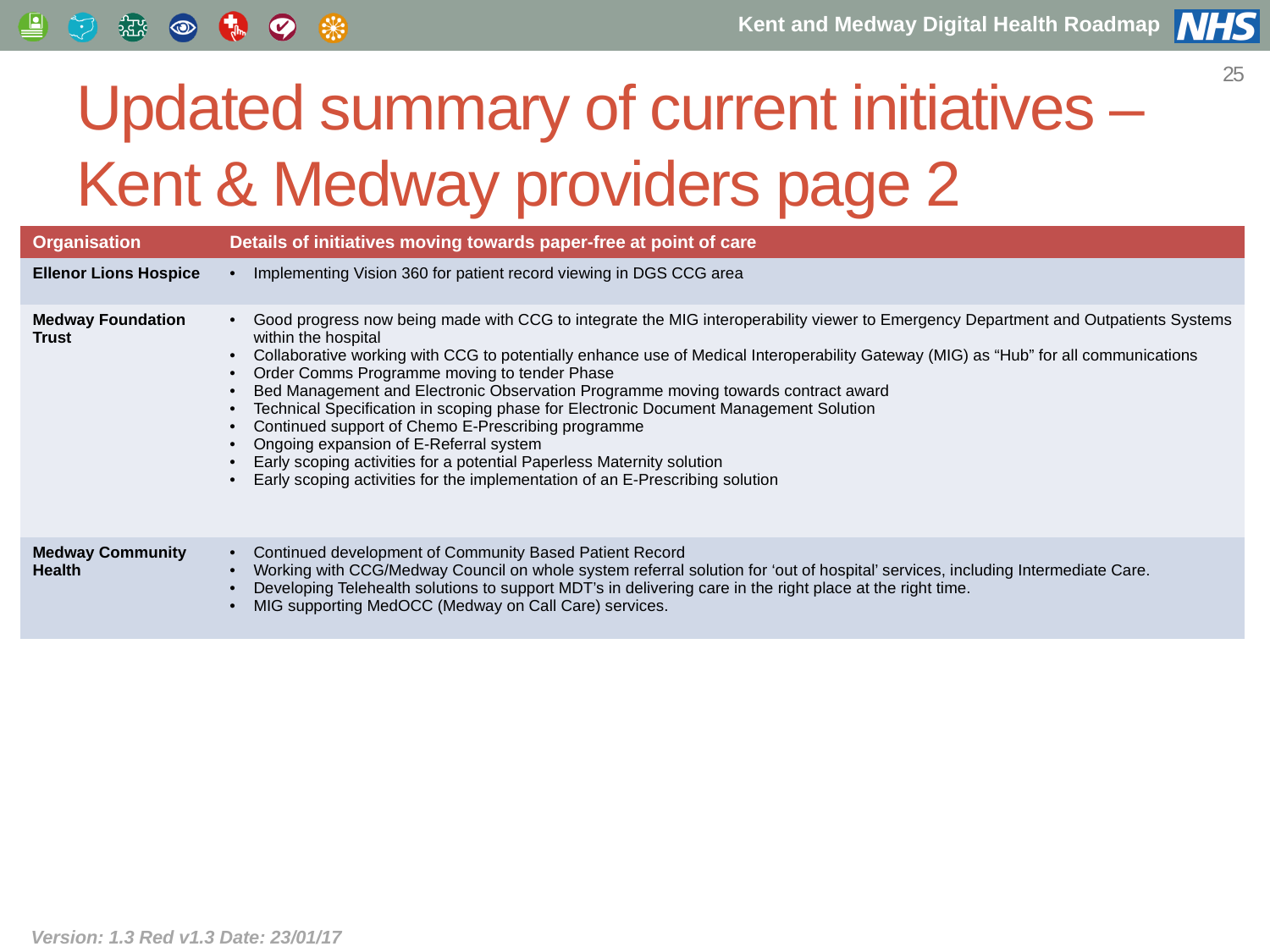

25
# Updated summary of current initiatives – Kent & Medway providers page 2
| Organisation | Details of initiatives moving towards paper-free at point of care |
| --- | --- |
| Ellenor Lions Hospice | Implementing Vision 360 for patient record viewing in DGS CCG area |
| Medway Foundation Trust | Good progress now being made with CCG to integrate the MIG interoperability viewer to Emergency Department and Outpatients Systems within the hospital Collaborative working with CCG to potentially enhance use of Medical Interoperability Gateway (MIG) as “Hub” for all communications Order Comms Programme moving to tender Phase Bed Management and Electronic Observation Programme moving towards contract award Technical Specification in scoping phase for Electronic Document Management Solution Continued support of Chemo E-Prescribing programme Ongoing expansion of E-Referral system Early scoping activities for a potential Paperless Maternity solution Early scoping activities for the implementation of an E-Prescribing solution |
| Medway Community Health | Continued development of Community Based Patient Record Working with CCG/Medway Council on whole system referral solution for ‘out of hospital’ services, including Intermediate Care. Developing Telehealth solutions to support MDT’s in delivering care in the right place at the right time. MIG supporting MedOCC (Medway on Call Care) services. |